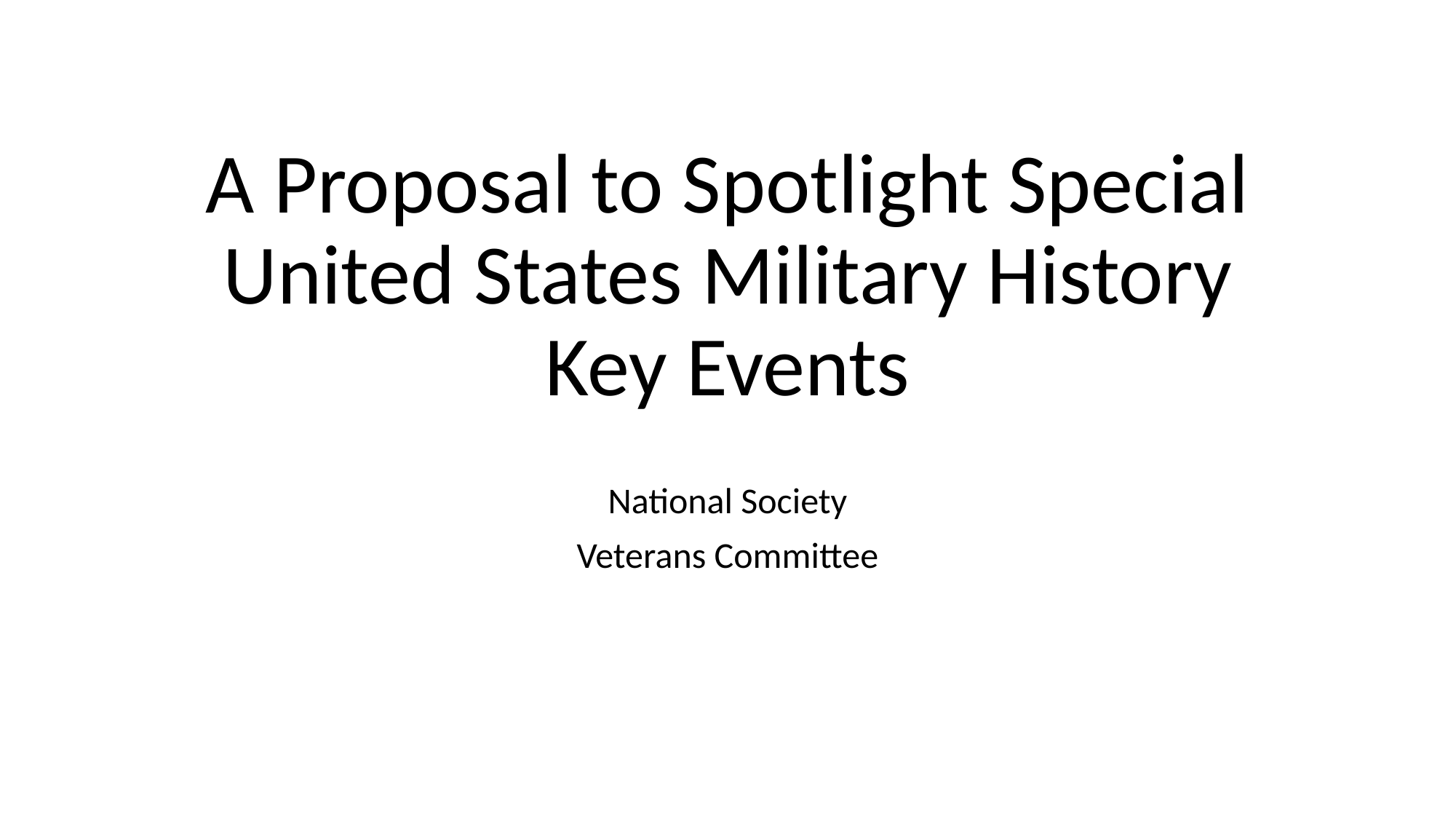

# A Proposal to Spotlight Special United States Military History Key Events
National Society
Veterans Committee